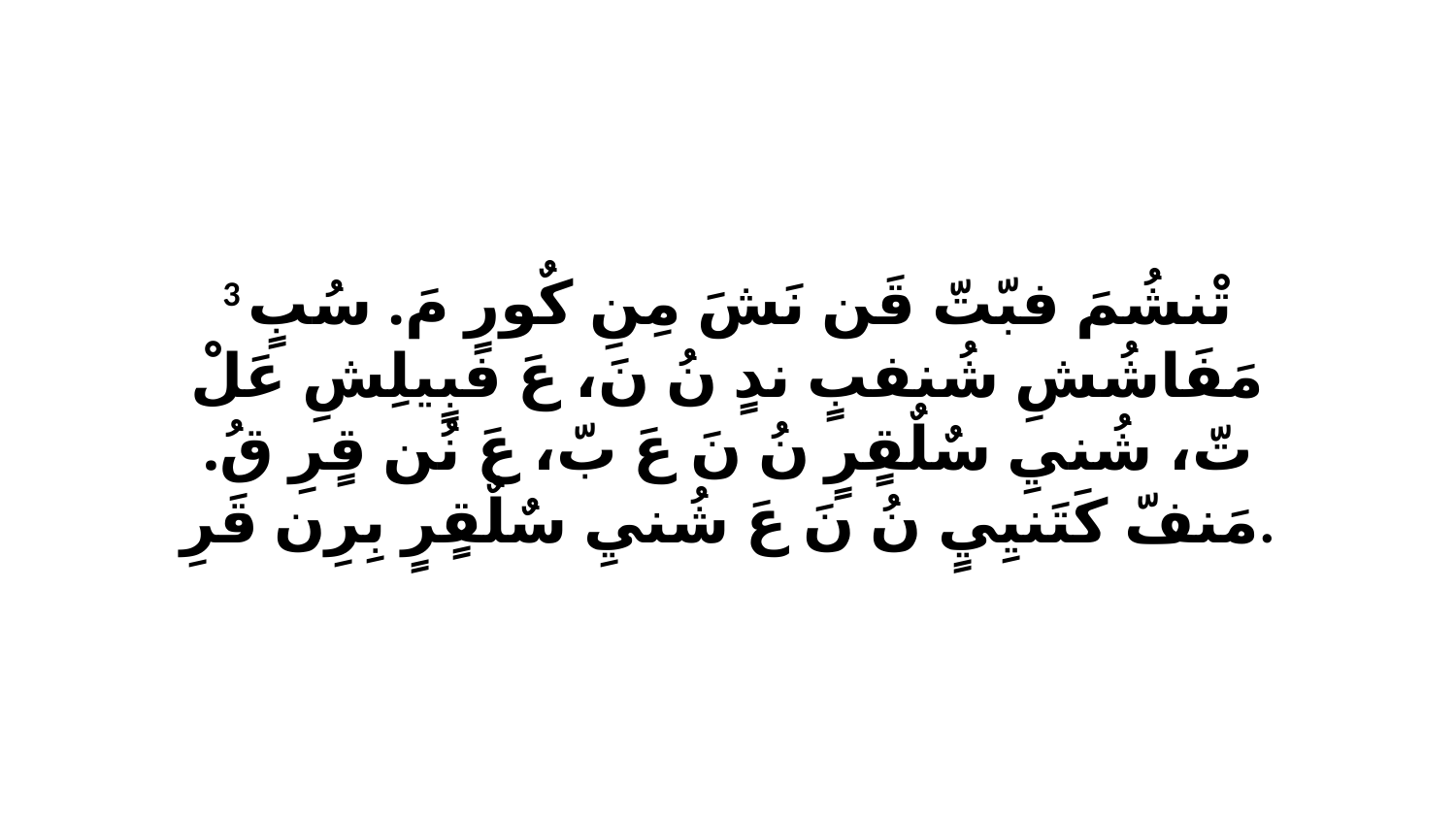

3 تْنشُمَ فبّتّ قَن نَشَ مِنِ كٌورٍ مَ. سُبٍ مَفَاشُشِ شُنفبٍ ندٍ نُ نَ، عَ فبٍيلِشِ عَلْ تّ، شُنيِ سٌلٌقٍرٍ نُ نَ عَ بّ، عَ نُن قٍرِ قُ. مَنفّ كَتَنيِيٍ نُ نَ عَ شُنيِ سٌلٌقٍرٍ بِرِن قَرِ.